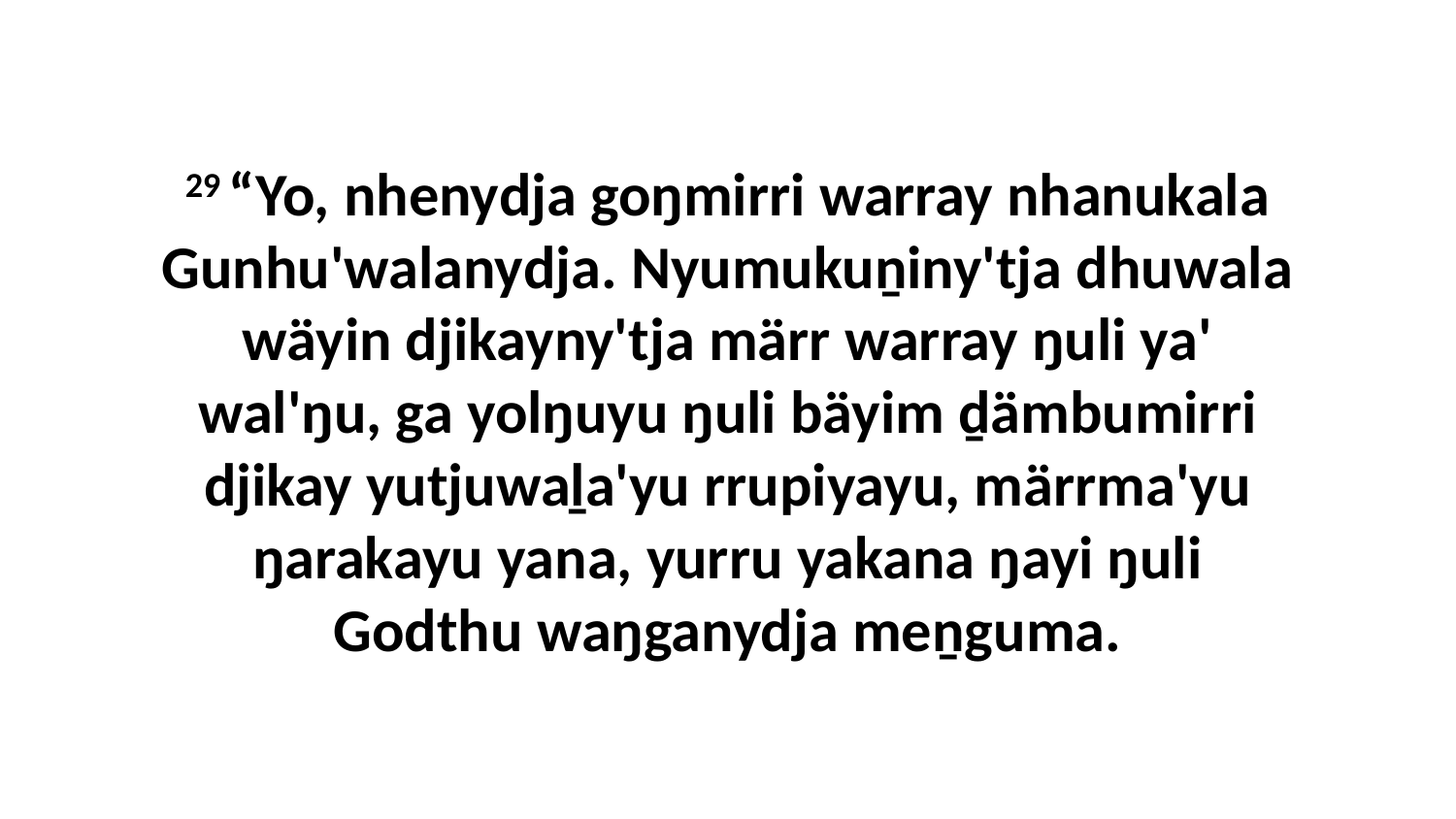

29 “Yo, nhenydja goŋmirri warray nhanukala Gunhu'walanydja. Nyumukuṉiny'tja dhuwala wäyin djikayny'tja märr warray ŋuli ya' wal'ŋu, ga yolŋuyu ŋuli bäyim ḏämbumirri djikay yutjuwaḻa'yu rrupiyayu, märrma'yu ŋarakayu yana, yurru yakana ŋayi ŋuli Godthu waŋganydja meṉguma.